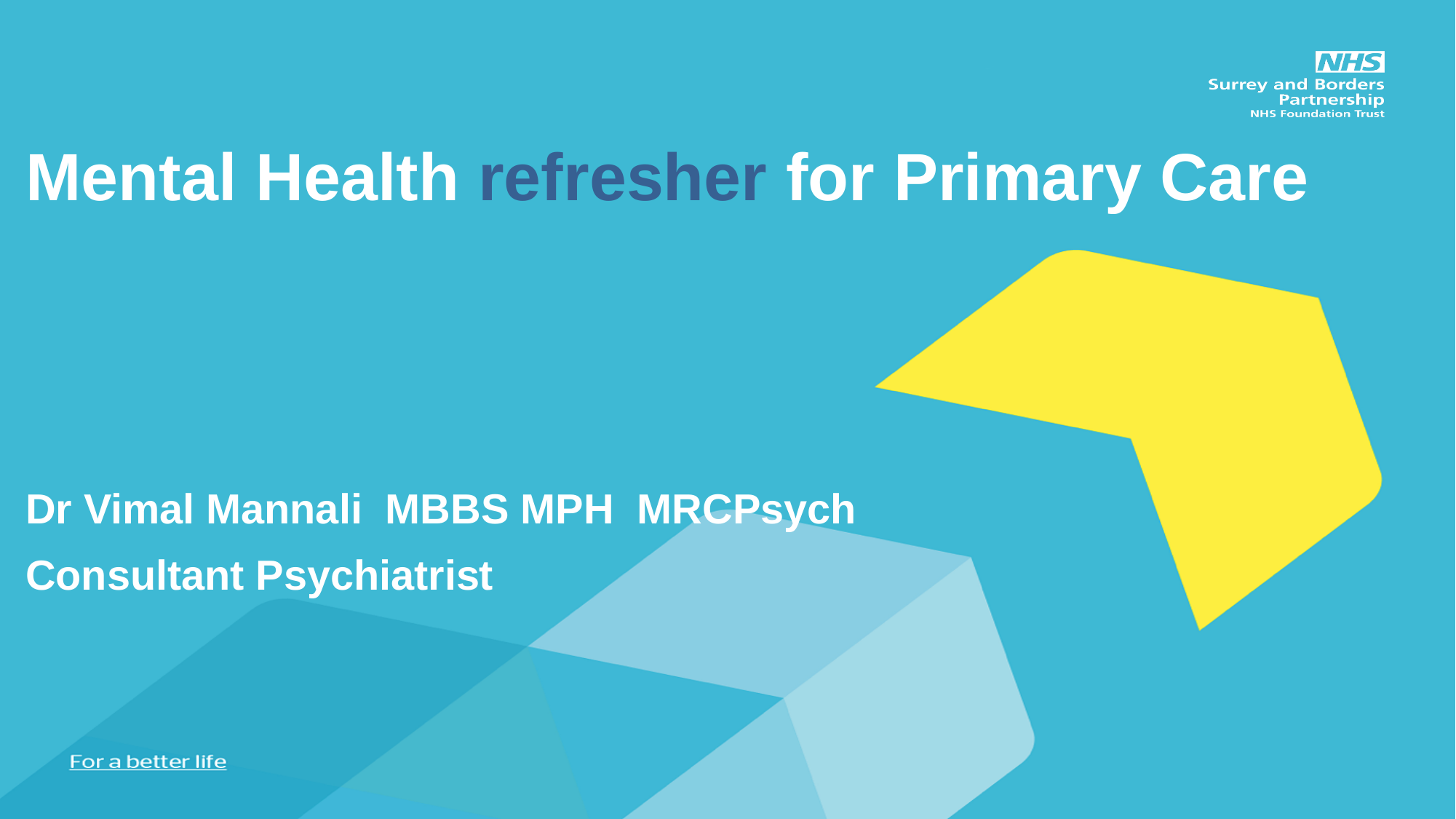

# Mental Health refresher for Primary Care

Dr Vimal Mannali  MBBS MPH  MRCPsych
Consultant Psychiatrist